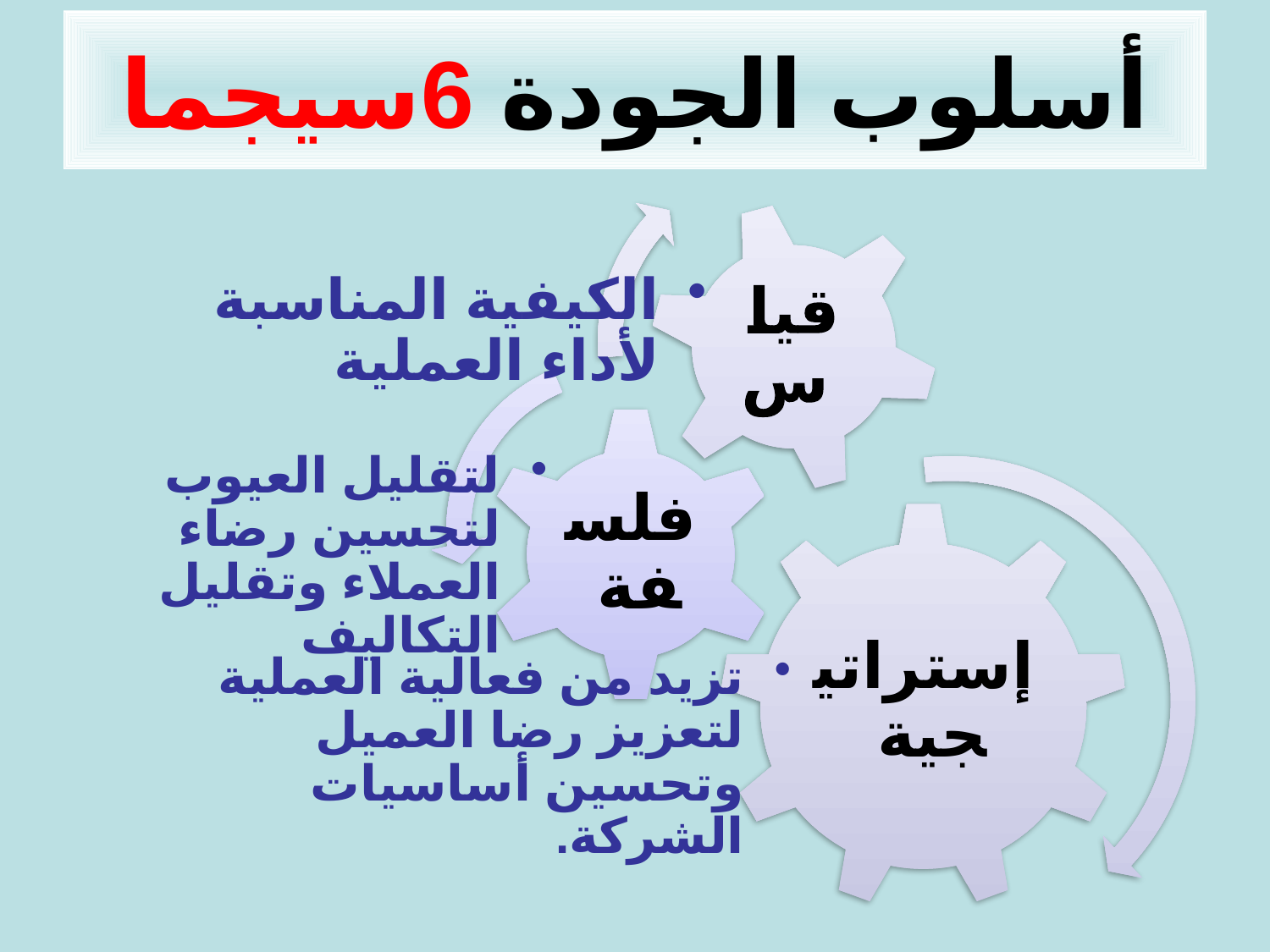

# أسلوب الجودة 6سيجما
إستراتيجية
فلسفة
قياس
الكيفية المناسبة لأداء العملية
لتقليل العيوب لتحسين رضاء العملاء وتقليل التكاليف
تزيد من فعالية العملية لتعزيز رضا العميل وتحسين أساسيات الشركة.